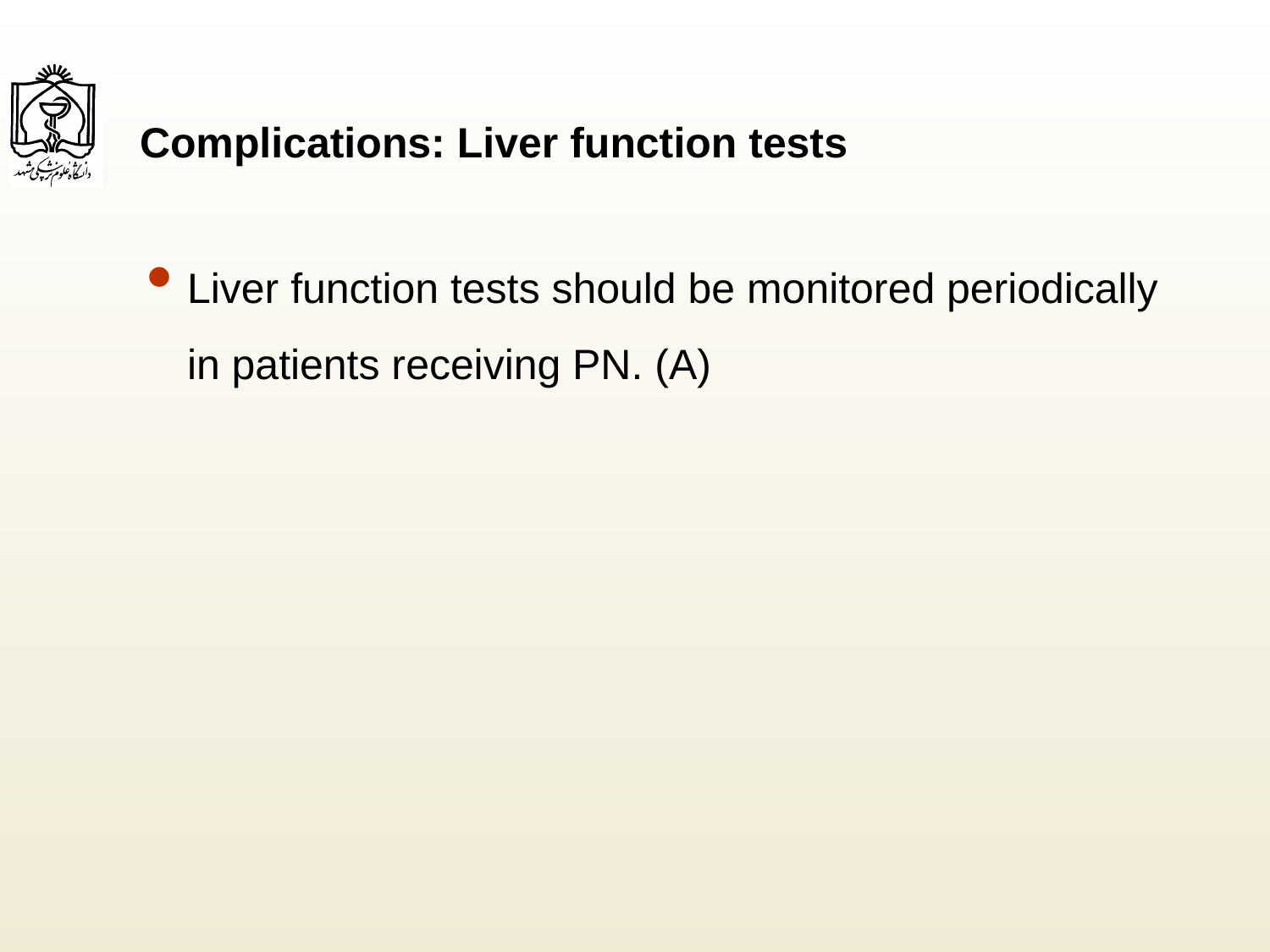

# Complications: Liver function tests
Liver function tests should be monitored periodically in patients receiving PN. (A)